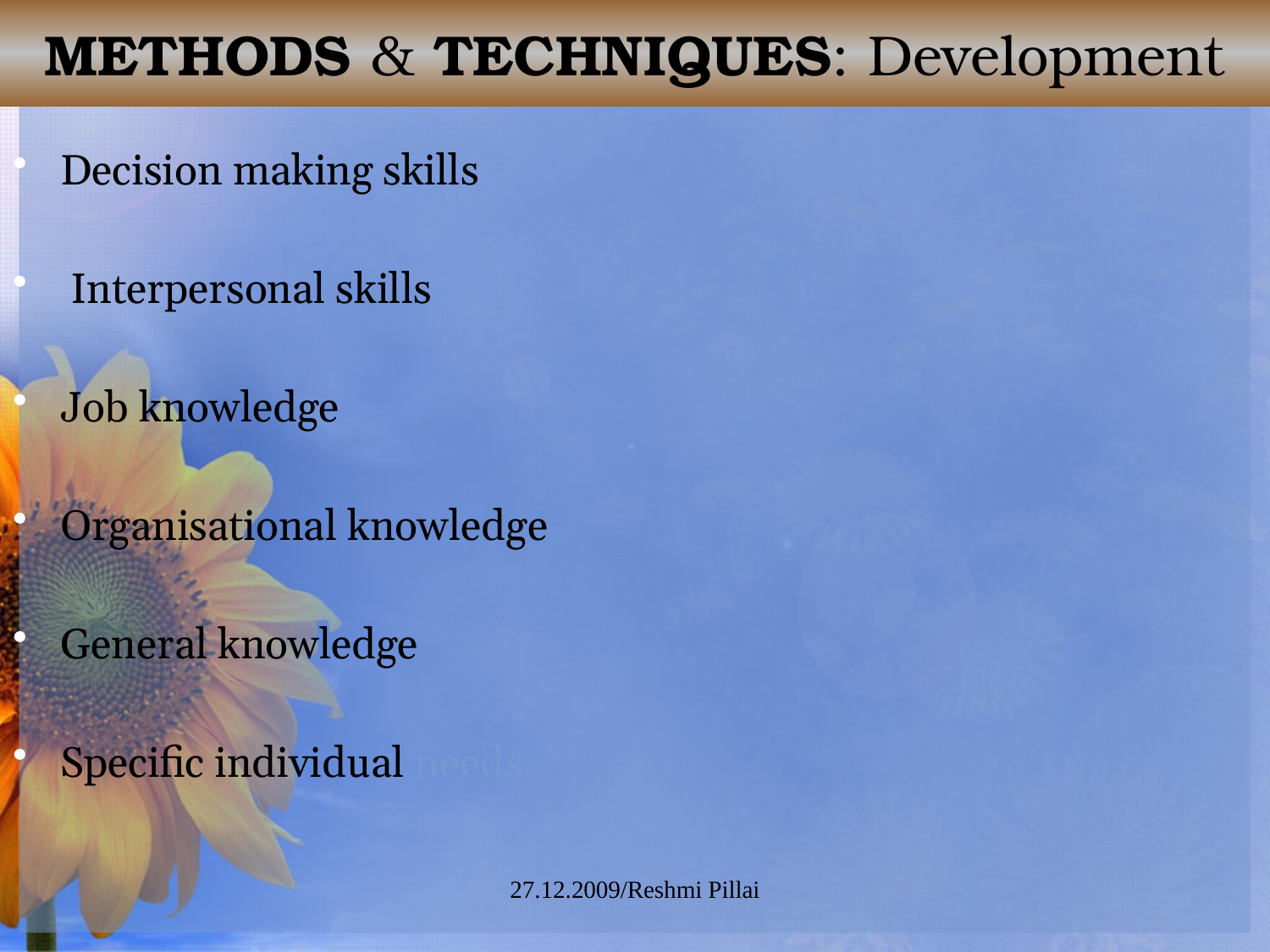

METHODS & TECHNIQUES: Development
Decision making skills

 Interpersonal skills

Job knowledge

Organisational knowledge

General knowledge

Specific individual needs
27.12.2009/Reshmi Pillai